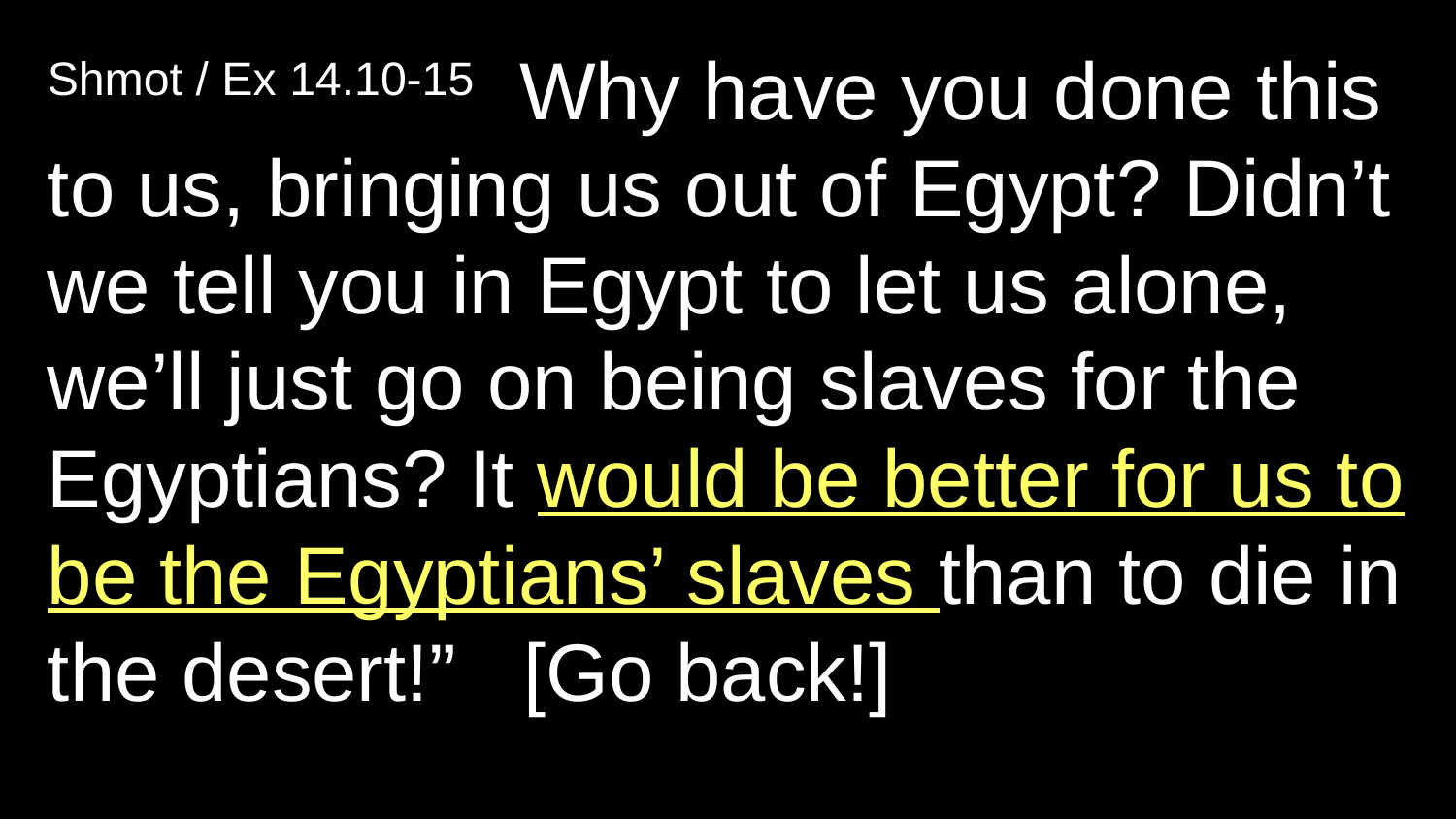

Shmot / Ex 14.10-15  Why have you done this to us, bringing us out of Egypt? Didn’t we tell you in Egypt to let us alone, we’ll just go on being slaves for the Egyptians? It would be better for us to be the Egyptians’ slaves than to die in the desert!”   [Go back!]